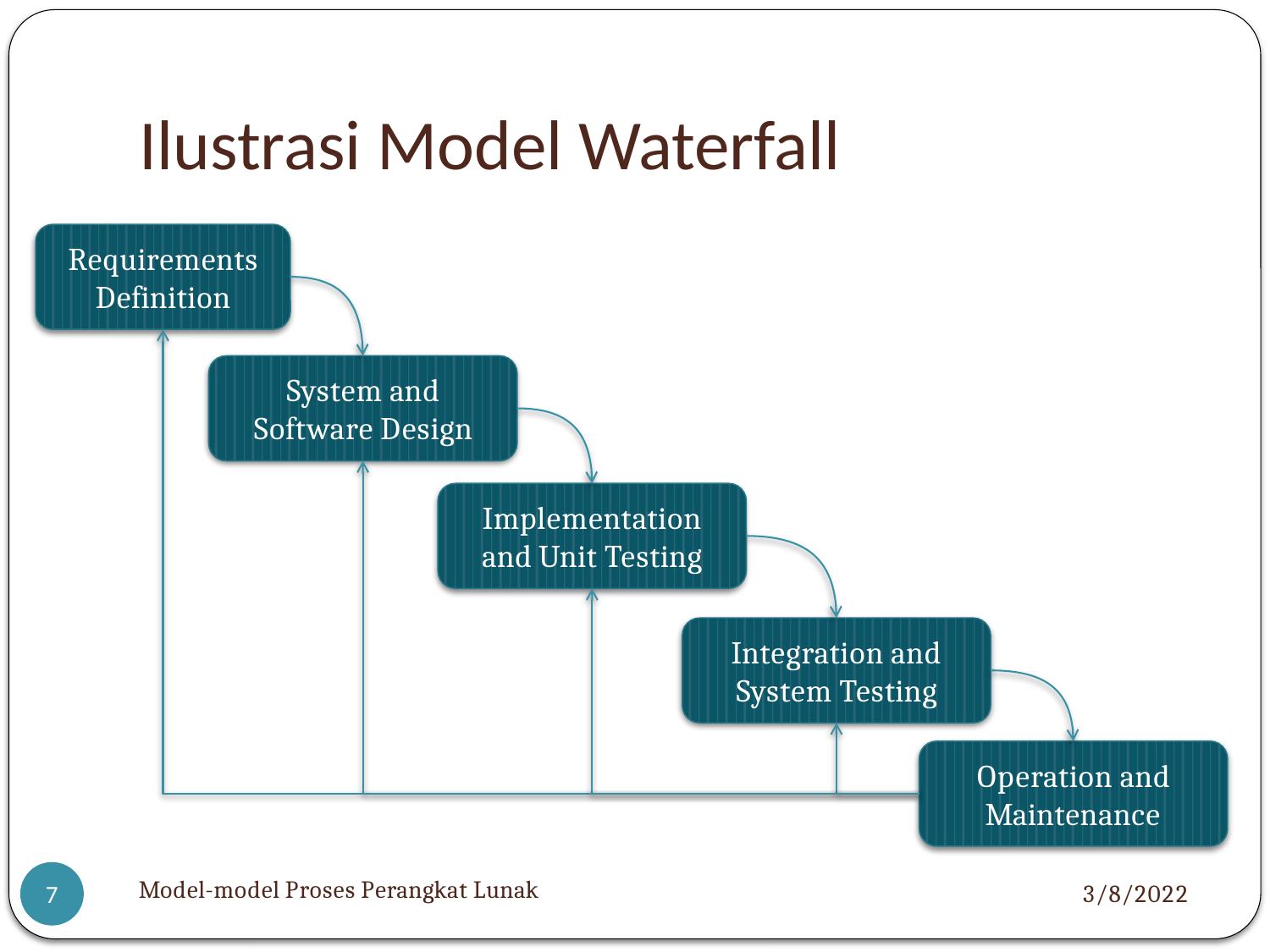

# Ilustrasi Model Waterfall
Requirements Definition
System and Software Design
Implementation and Unit Testing
Integration and System Testing
Operation and Maintenance
Model-model Proses Perangkat Lunak
3/8/2022
7